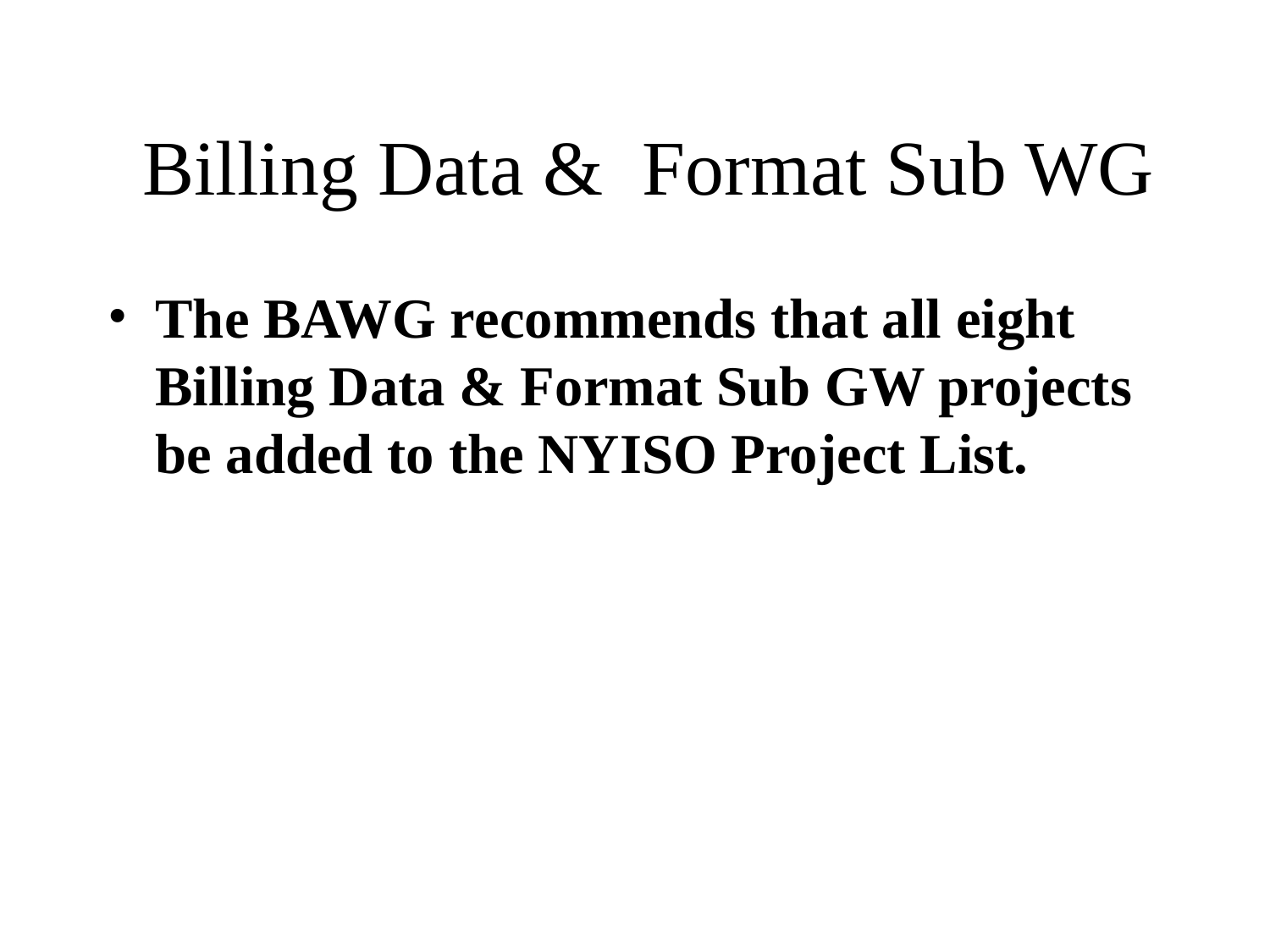

# Billing Data &  Format Sub WG
The BAWG recommends that all eight Billing Data & Format Sub GW projects be added to the NYISO Project List.